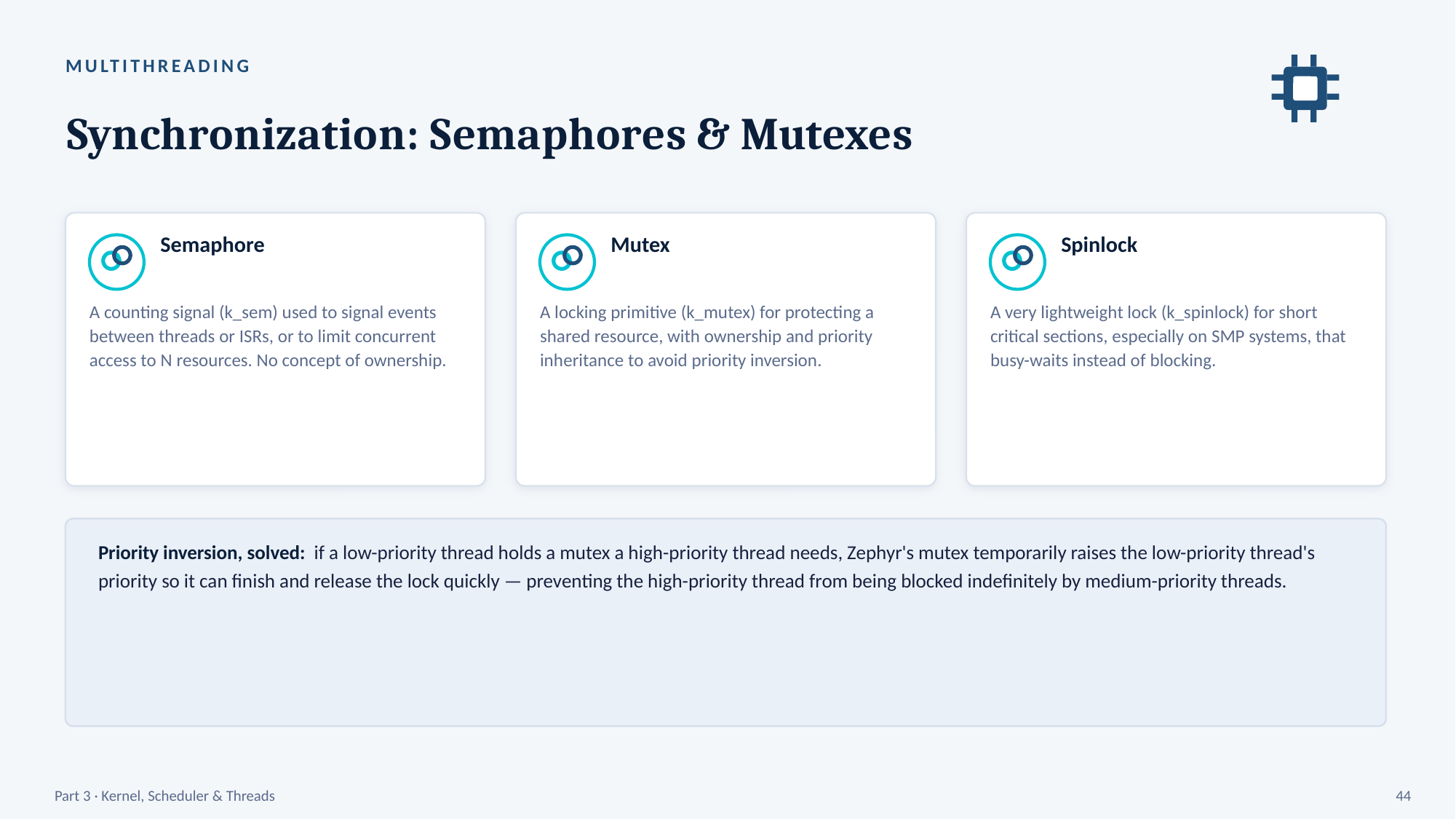

MULTITHREADING

Synchronization: Semaphores & Mutexes

Semaphore
Mutex
Spinlock

A counting signal (k_sem) used to signal events between threads or ISRs, or to limit concurrent access to N resources. No concept of ownership.
A locking primitive (k_mutex) for protecting a shared resource, with ownership and priority inheritance to avoid priority inversion.
A very lightweight lock (k_spinlock) for short critical sections, especially on SMP systems, that busy-waits instead of blocking.

Priority inversion, solved:  if a low-priority thread holds a mutex a high-priority thread needs, Zephyr's mutex temporarily raises the low-priority thread's priority so it can finish and release the lock quickly — preventing the high-priority thread from being blocked indefinitely by medium-priority threads.
Part 3 · Kernel, Scheduler & Threads
44